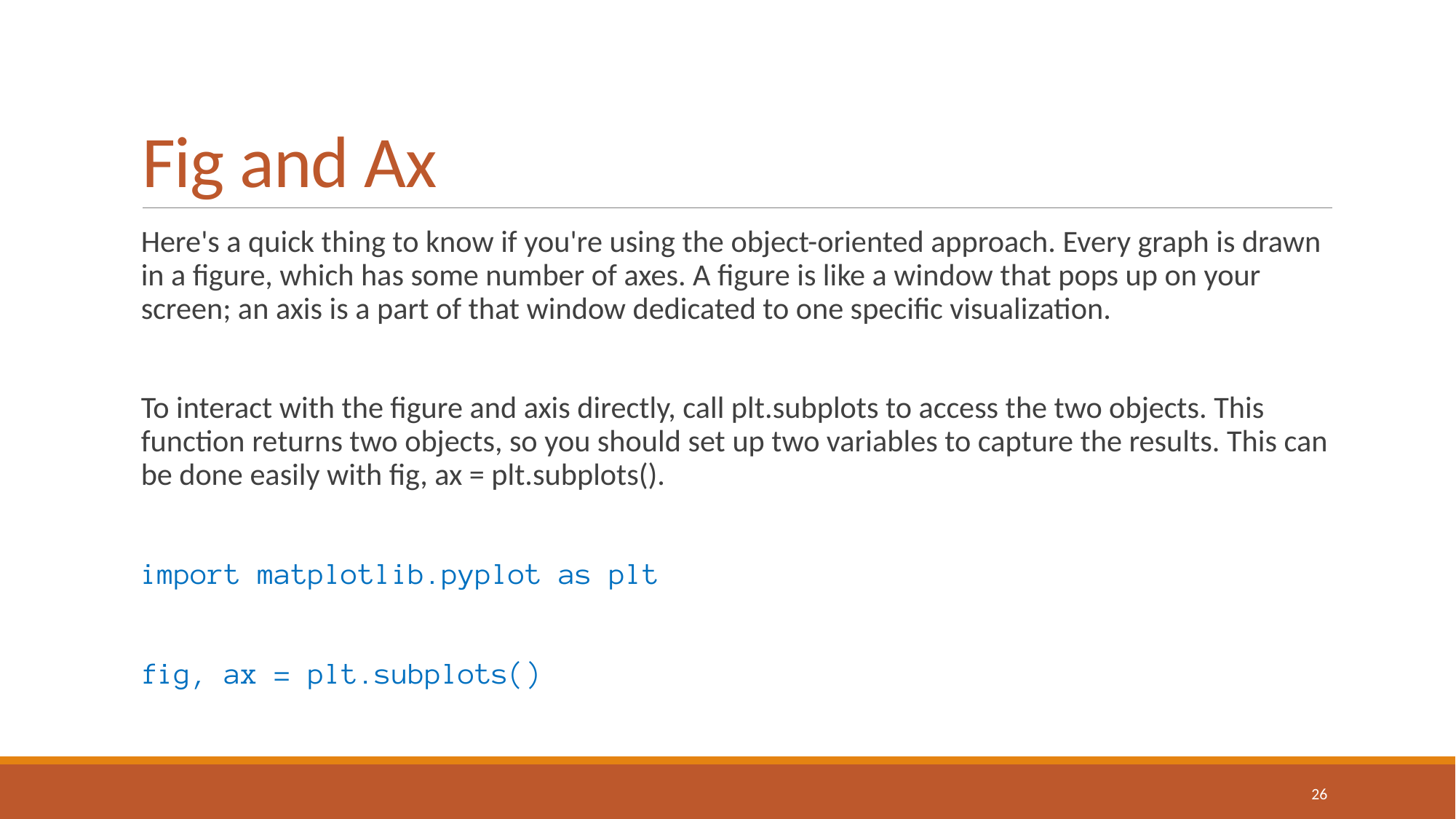

# Fig and Ax
Here's a quick thing to know if you're using the object-oriented approach. Every graph is drawn in a figure, which has some number of axes. A figure is like a window that pops up on your screen; an axis is a part of that window dedicated to one specific visualization.

To interact with the figure and axis directly, call plt.subplots to access the two objects. This function returns two objects, so you should set up two variables to capture the results. This can be done easily with fig, ax = plt.subplots().

import matplotlib.pyplot as plt

fig, ax = plt.subplots()

26